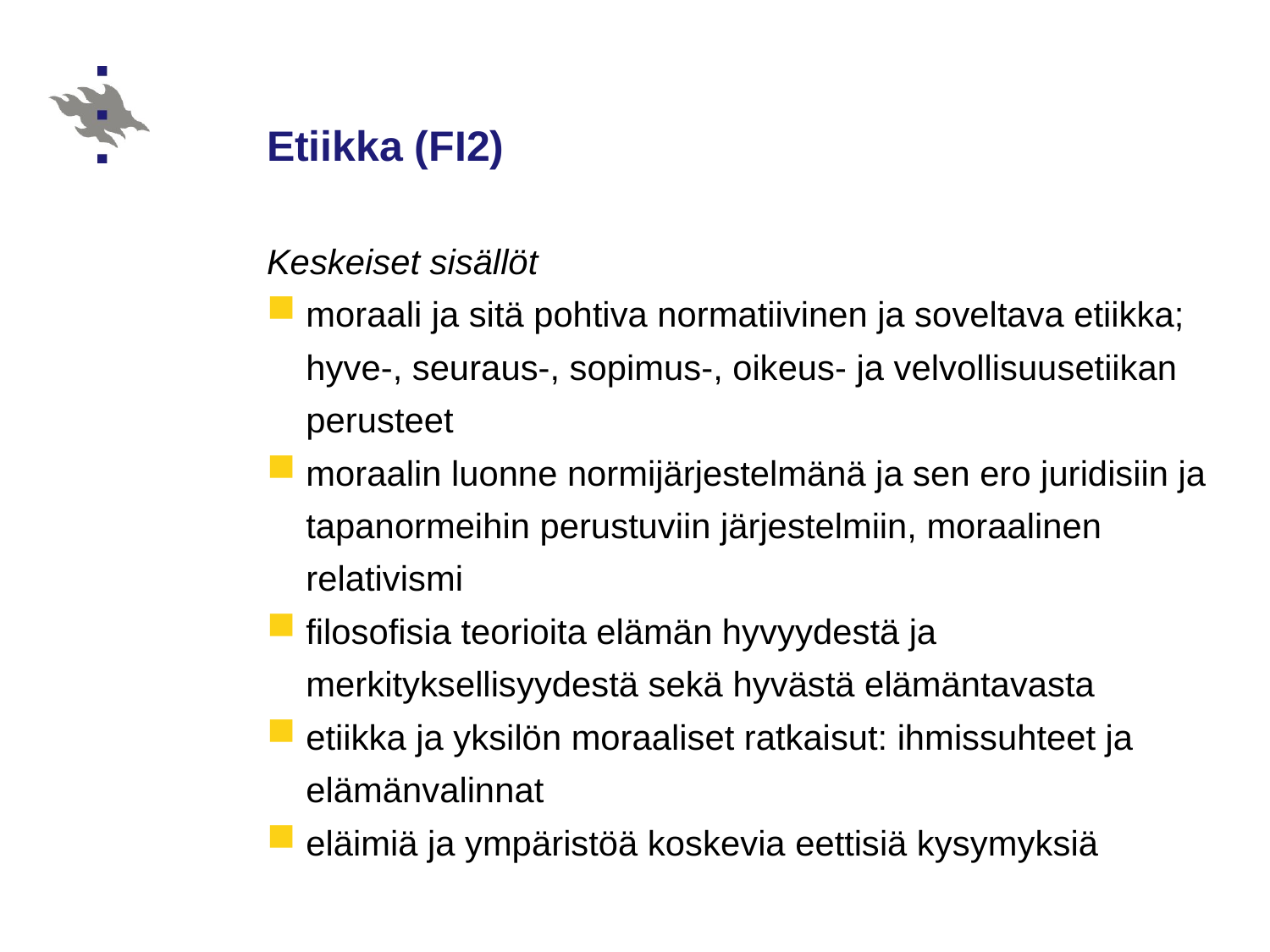

# Etiikka (FI2)
Keskeiset sisällöt
moraali ja sitä pohtiva normatiivinen ja soveltava etiikka; hyve-, seuraus-, sopimus-, oikeus- ja velvollisuusetiikan perusteet
moraalin luonne normijärjestelmänä ja sen ero juridisiin ja tapanormeihin perustuviin järjestelmiin, moraalinen relativismi
filosofisia teorioita elämän hyvyydestä ja merkityksellisyydestä sekä hyvästä elämäntavasta
etiikka ja yksilön moraaliset ratkaisut: ihmissuhteet ja elämänvalinnat
eläimiä ja ympäristöä koskevia eettisiä kysymyksiä